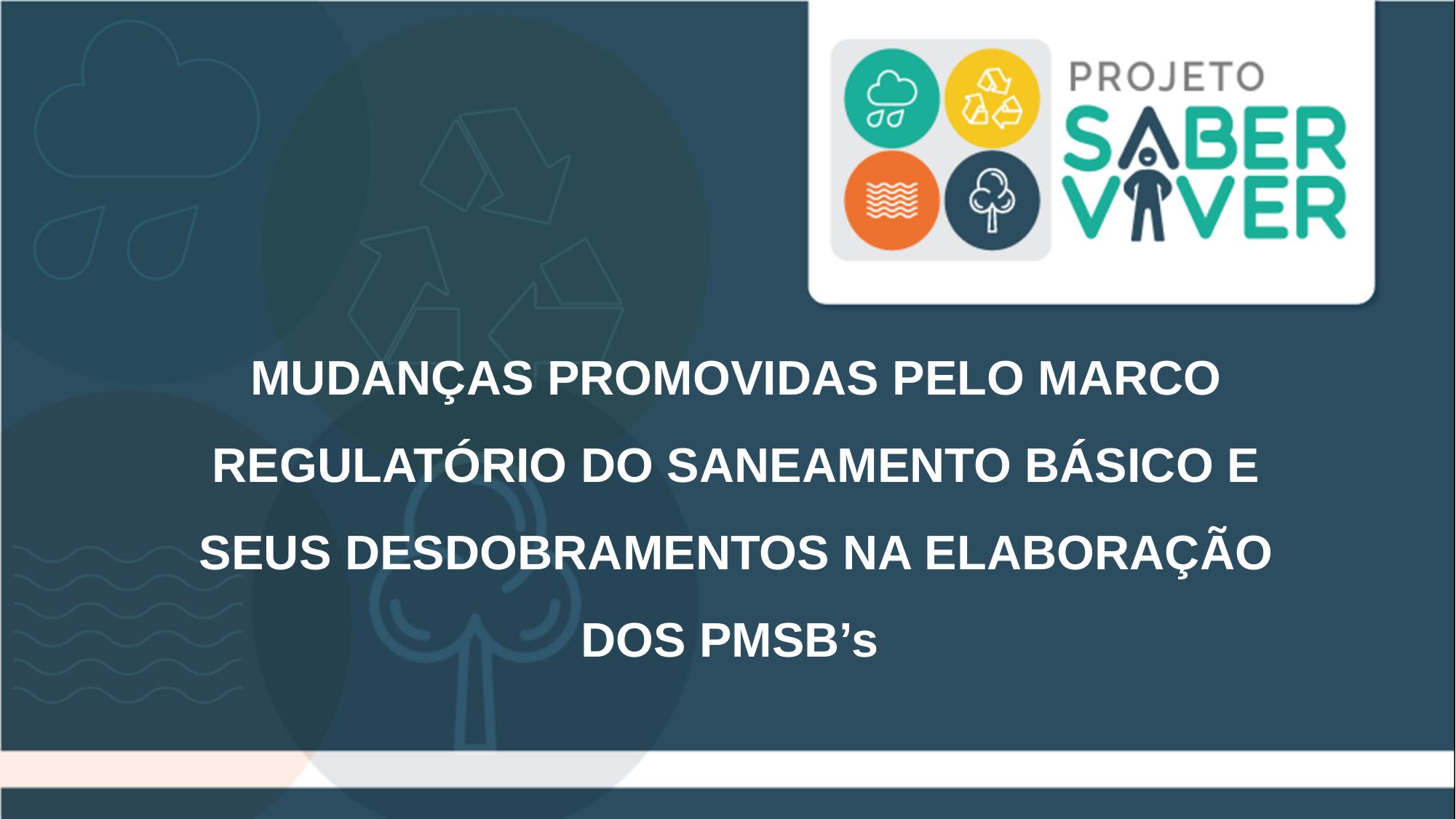

# MUDANÇAS PROMOVIDAS PELO MARCO REGULATÓRIO DO SANEAMENTO BÁSICO E SEUS DESDOBRAMENTOS NA ELABORAÇÃO DOS PMSB’s